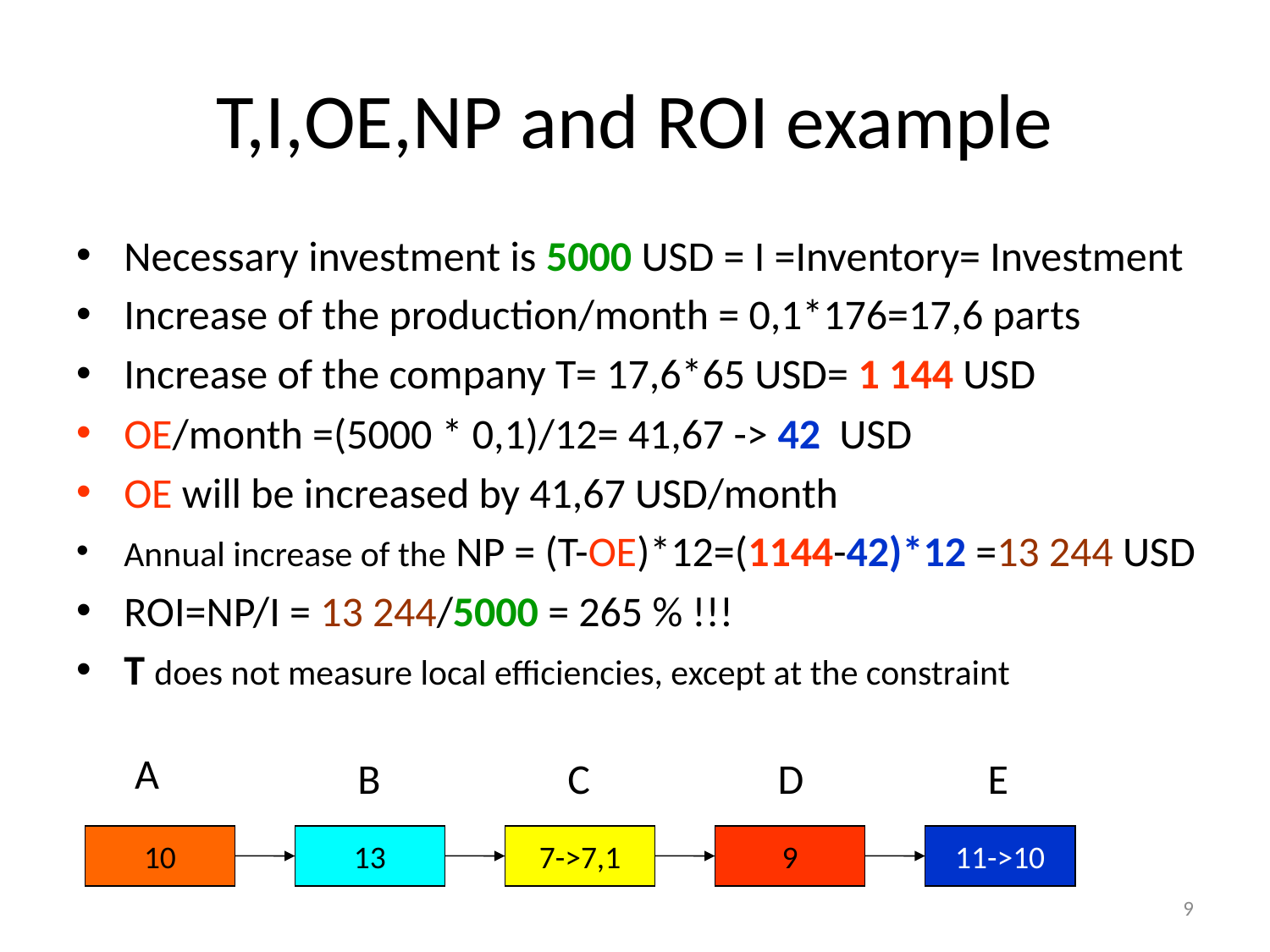

# T,I,OE,NP and ROI example
Necessary investment is 5000 USD = I =Inventory= Investment
Increase of the production/month = 0,1*176=17,6 parts
Increase of the company T= 17,6*65 USD= 1 144 USD
OE/month =(5000 * 0,1)/12= 41,67 -> 42  USD
OE will be increased by 41,67 USD/month
Annual increase of the NP = (T-OE)*12=(1144-42)*12 =13 244 USD
ROI=NP/I = 13 244/5000 = 265 % !!!
T does not measure local efficiencies, except at the constraint

A
B
C
D
E
10
13
7->7,1
9
11->10

9